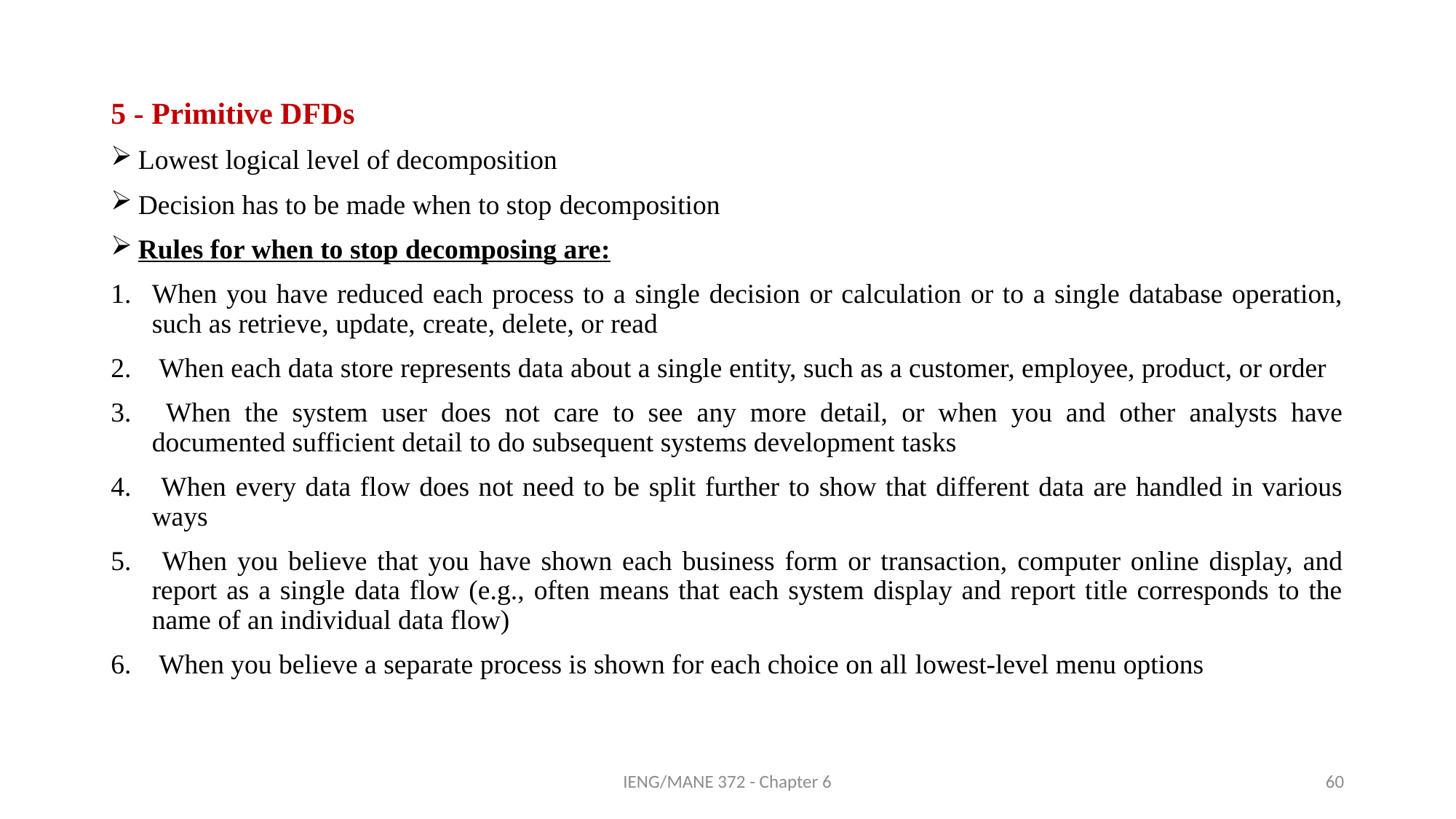

5 - Primitive DFDs
Lowest logical level of decomposition
Decision has to be made when to stop decomposition
Rules for when to stop decomposing are:
When you have reduced each process to a single decision or calculation or to a single database operation, such as retrieve, update, create, delete, or read
 When each data store represents data about a single entity, such as a customer, employee, product, or order
 When the system user does not care to see any more detail, or when you and other analysts have documented sufficient detail to do subsequent systems development tasks
 When every data flow does not need to be split further to show that different data are handled in various ways
 When you believe that you have shown each business form or transaction, computer online display, and report as a single data flow (e.g., often means that each system display and report title corresponds to the name of an individual data flow)
 When you believe a separate process is shown for each choice on all lowest-level menu options

IENG/MANE 372 - Chapter 6
60